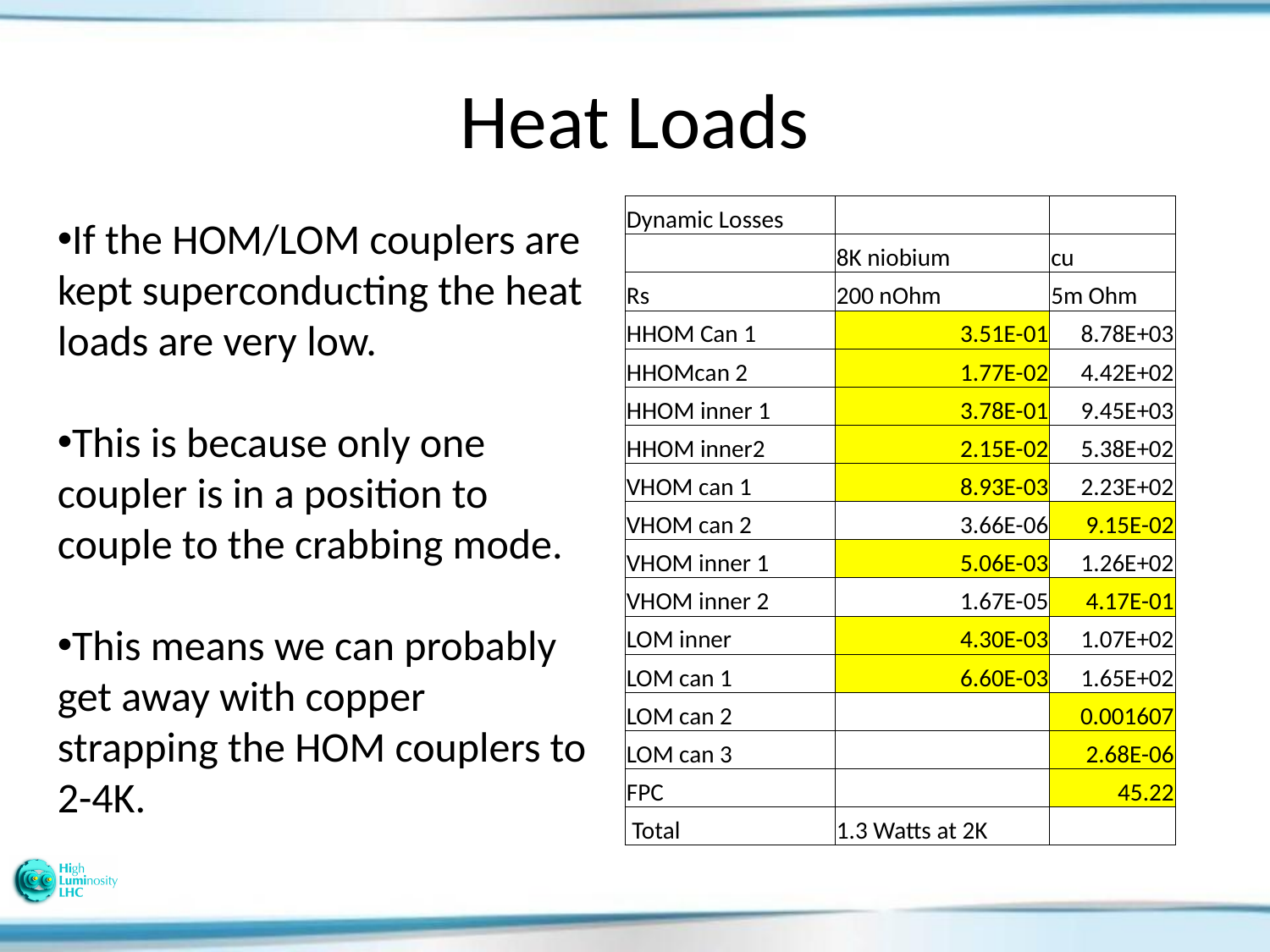

# Heat Loads
| Dynamic Losses |  |  |
| --- | --- | --- |
|  | 8K niobium | cu |
| Rs | 200 nOhm | 5m Ohm |
| HHOM Can 1 | 3.51E-01 | 8.78E+03 |
| HHOMcan 2 | 1.77E-02 | 4.42E+02 |
| HHOM inner 1 | 3.78E-01 | 9.45E+03 |
| HHOM inner2 | 2.15E-02 | 5.38E+02 |
| VHOM can 1 | 8.93E-03 | 2.23E+02 |
| VHOM can 2 | 3.66E-06 | 9.15E-02 |
| VHOM inner 1 | 5.06E-03 | 1.26E+02 |
| VHOM inner 2 | 1.67E-05 | 4.17E-01 |
| LOM inner | 4.30E-03 | 1.07E+02 |
| LOM can 1 | 6.60E-03 | 1.65E+02 |
| LOM can 2 |  | 0.001607 |
| LOM can 3 |  | 2.68E-06 |
| FPC |  | 45.22 |
| Total | 1.3 Watts at 2K |  |
If the HOM/LOM couplers are kept superconducting the heat loads are very low.

This is because only one coupler is in a position to couple to the crabbing mode.

This means we can probably get away with copper strapping the HOM couplers to 2-4K.